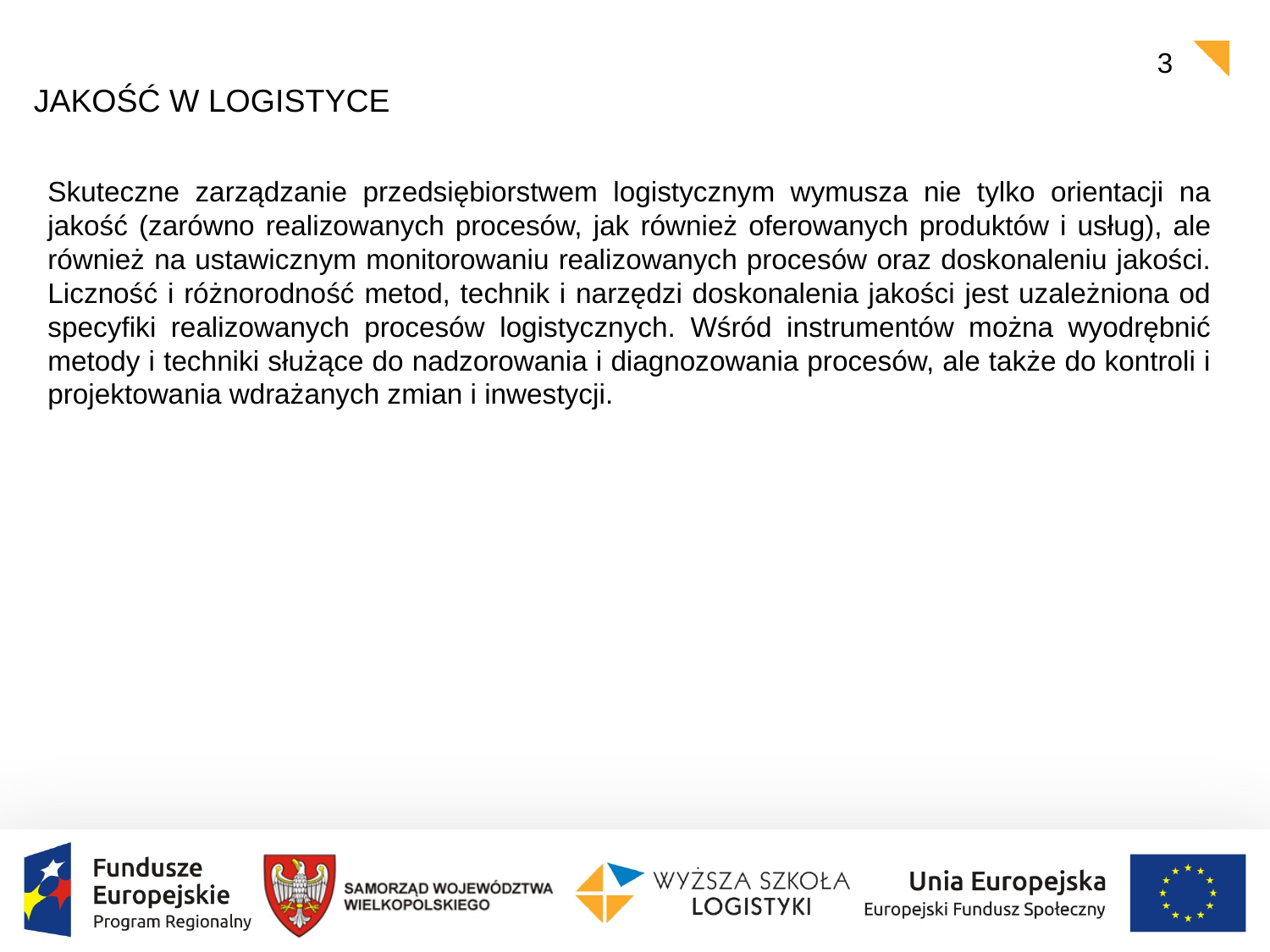

3
# JAKOŚĆ W LOGISTYCE
Skuteczne zarządzanie przedsiębiorstwem logistycznym wymusza nie tylko orientacji na jakość (zarówno realizowanych procesów, jak również oferowanych produktów i usług), ale również na ustawicznym monitorowaniu realizowanych procesów oraz doskonaleniu jakości. Liczność i różnorodność metod, technik i narzędzi doskonalenia jakości jest uzależniona od specyfiki realizowanych procesów logistycznych. Wśród instrumentów można wyodrębnić metody i techniki służące do nadzorowania i diagnozowania procesów, ale także do kontroli i projektowania wdrażanych zmian i inwestycji.